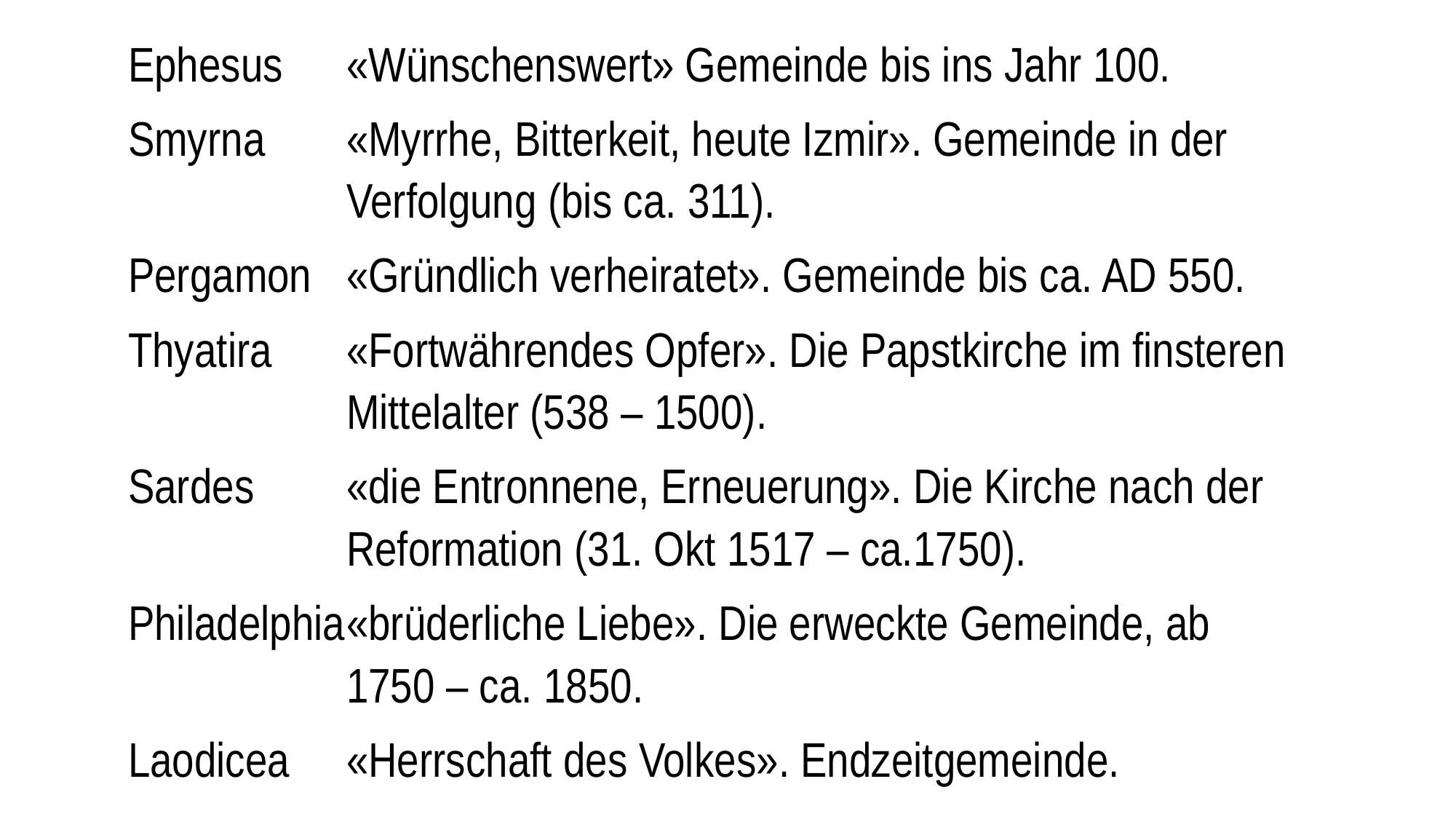

Ephesus	«Wünschenswert». Die Gemeinde, welche die erste Liebe verloren hat (Bild für die
Gemeinde bis ins Jahr 100).
Smyrna	«Myrrhe, Bitterkeit, heute Izmir». Die Gemeinde in der Verfolgung (bis ca. 311,
der Wende durch Kaiser Konstantin, als das Christentum Staatsreligion wurde.
Pergamon	«Gründlich verheiratet». Die Gemeinde nach der konstantinischen Wende, d.h. Kirche
als Staatsreligion (bis ca. AD 550).
Thyatira	«Fortwährendes Opfer». Heute Akhisar. Die Papstkirche im finsteren Mittelalter (538 –
1500).
Sardes	«die Entronnene, Erneuerung». Die Kirche nach der Reformation (31. Okt 1517 – ca.
1750). Leider begann schon bald nach der Reformation erneut der Niedergang der Kirche.
Philadelphia	«brüderliche Liebe». Die erweckte Gemeinde, ab 1750 – ca. 1850. Whitefield (1714 –
1770), Finney (1792 – 1875), Booth (1829 – 1912), Spuregon (1834 – 1892, Moody
(1834 – 1892) u.a.m. Sie ist auf dem Fundament der Reformation aufgebaut: Allein die Gnade, allein der Glaube, allein die Schrift, allein Christus! Kein Tadel! Entstehung der Freikirchen. Beginn der Weltmissionsbewegung!
Laodicea	«Herrschaft des Volkes». Endzeitgemeinde, Niedergang der Erweckungsbewegung,
geistlicher Zerfall der Freikirchen. Laodicea liegt am Lykos.
Ephesus	«Wünschenswert». Die Gemeinde, welche die erste Liebe verloren hat (Bild für die
Gemeinde bis ins Jahr 100).
Smyrna	«Myrrhe, Bitterkeit, heute Izmir». Die Gemeinde in der Verfolgung (bis ca. 311,
der Wende durch Kaiser Konstantin, als das Christentum Staatsreligion wurde.
Pergamon	«Gründlich verheiratet». Die Gemeinde nach der konstantinischen Wende, d.h. Kirche
als Staatsreligion (bis ca. AD 550).
Thyatira	«Fortwährendes Opfer». Heute Akhisar. Die Papstkirche im finsteren Mittelalter (538 –
1500).
Sardes	«die Entronnene, Erneuerung». Die Kirche nach der Reformation (31. Okt 1517 – ca.
1750). Leider begann schon bald nach der Reformation erneut der Niedergang der Kirche.
Philadelphia	«brüderliche Liebe». Die erweckte Gemeinde, ab 1750 – ca. 1850. Whitefield (1714 –
1770), Finney (1792 – 1875), Booth (1829 – 1912), Spuregon (1834 – 1892, Moody
(1834 – 1892) u.a.m. Sie ist auf dem Fundament der Reformation aufgebaut: Allein die Gnade, allein der Glaube, allein die Schrift, allein Christus! Kein Tadel! Entstehung der Freikirchen. Beginn der Weltmissionsbewegung!
Laodicea	«Herrschaft des Volkes». Endzeitgemeinde, Niedergang der Erweckungsbewegung,
geistlicher Zerfall der Freikirchen. Laodicea liegt am Lykos.

Ephesus	«Wünschenswert» Gemeinde bis ins Jahr 100.
Smyrna	«Myrrhe, Bitterkeit, heute Izmir». Gemeinde in der 				Verfolgung (bis ca. 311).
Pergamon	«Gründlich verheiratet». Gemeinde bis ca. AD 550.
Thyatira	«Fortwährendes Opfer». Die Papstkirche im finsteren 				Mittelalter (538 – 1500).
Sardes	«die Entronnene, Erneuerung». Die Kirche nach der 				Reformation (31. Okt 1517 – ca.1750).
Philadelphia	«brüderliche Liebe». Die erweckte Gemeinde, ab 				1750 – ca. 1850.
Laodicea	«Herrschaft des Volkes». Endzeitgemeinde.